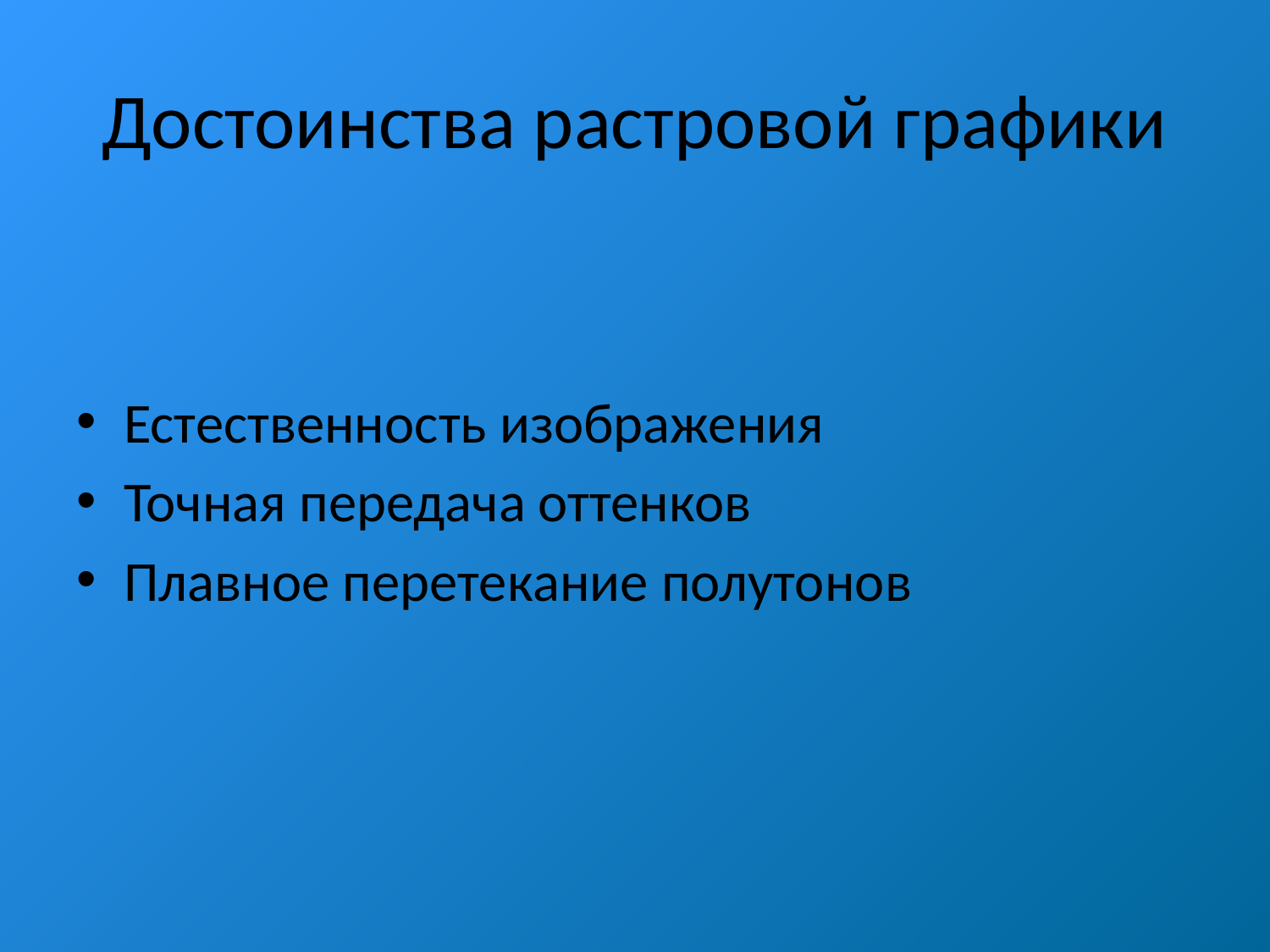

# Достоинства растровой графики

Естественность изображения
Точная передача оттенков
Плавное перетекание полутонов